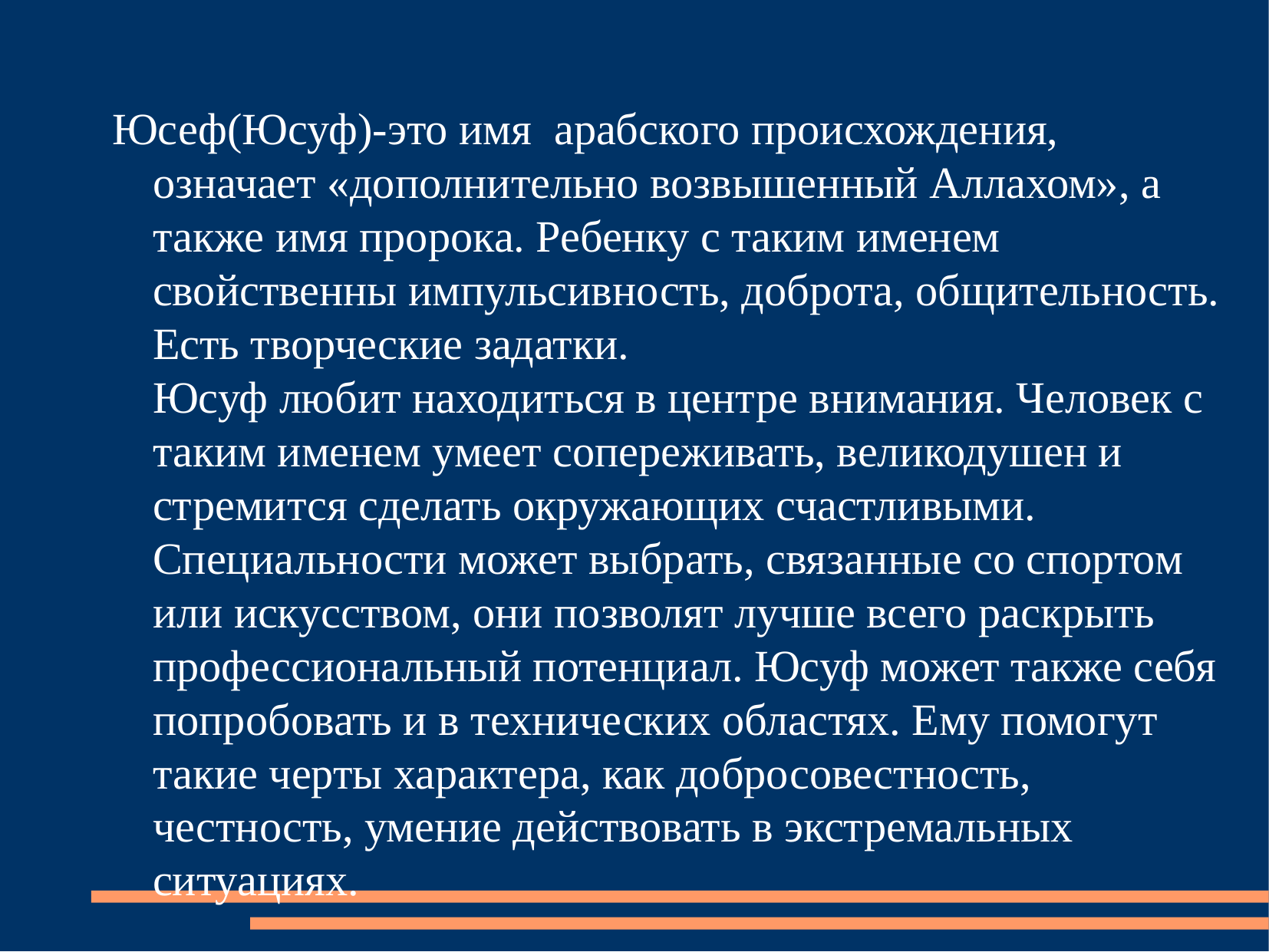

Юсеф(Юсуф)-это имя  арабского происхождения, означает «дополнительно возвышенный Аллахом», а также имя пророка. Ребенку с таким именем свойственны импульсивность, доброта, общительность. Есть творческие задатки.
Юсуф любит находиться в центре внимания. Человек с таким именем умеет сопереживать, великодушен и стремится сделать окружающих счастливыми.
Специальности может выбрать, связанные со спортом или искусством, они позволят лучше всего раскрыть профессиональный потенциал. Юсуф может также себя попробовать и в технических областях. Ему помогут такие черты характера, как добросовестность, честность, умение действовать в экстремальных ситуациях.